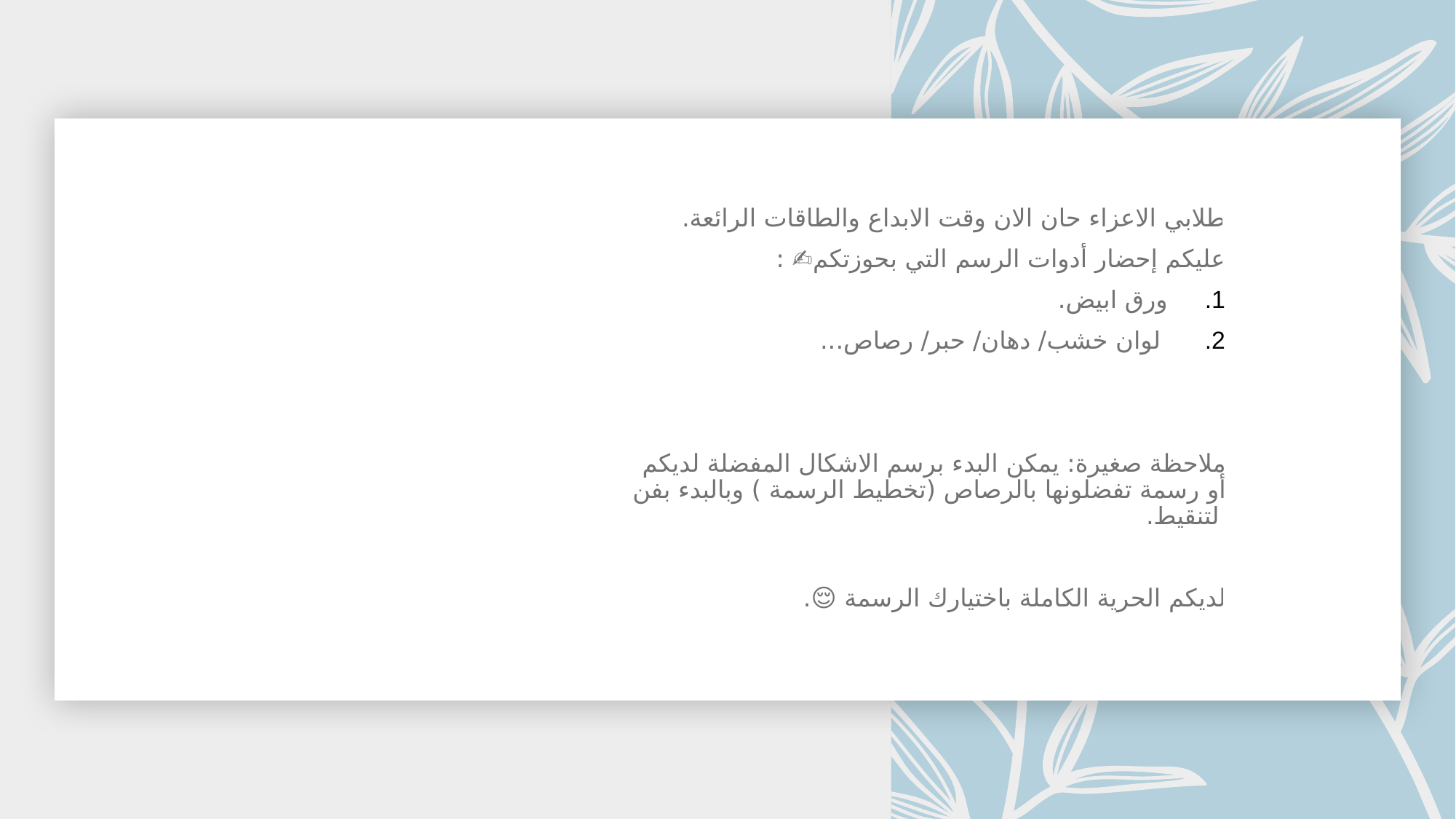

طلابي الاعزاء حان الان وقت الابداع والطاقات الرائعة.
عليكم إحضار أدوات الرسم التي بحوزتكم✍️ :
ورق ابيض.
الوان خشب/ دهان/ حبر/ رصاص...

ملاحظة صغيرة: يمكن البدء برسم الاشكال المفضلة لديكم أو رسمة تفضلونها بالرصاص (تخطيط الرسمة ) وبالبدء بفن التنقيط.

لديكم الحرية الكاملة باختيارك الرسمة 😌.